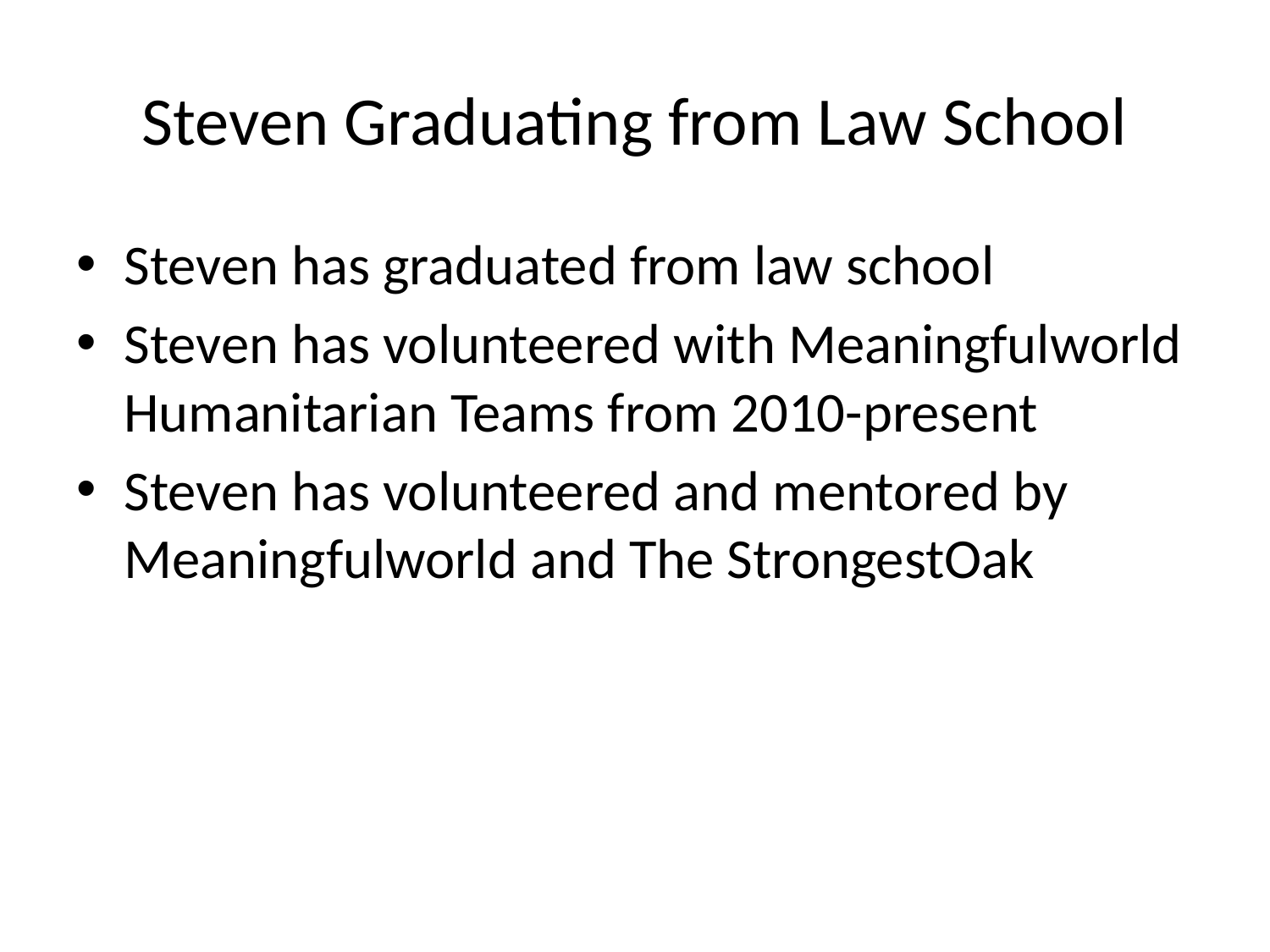

# Steven Graduating from Law School
Steven has graduated from law school
Steven has volunteered with Meaningfulworld Humanitarian Teams from 2010-present
Steven has volunteered and mentored by Meaningfulworld and The StrongestOak